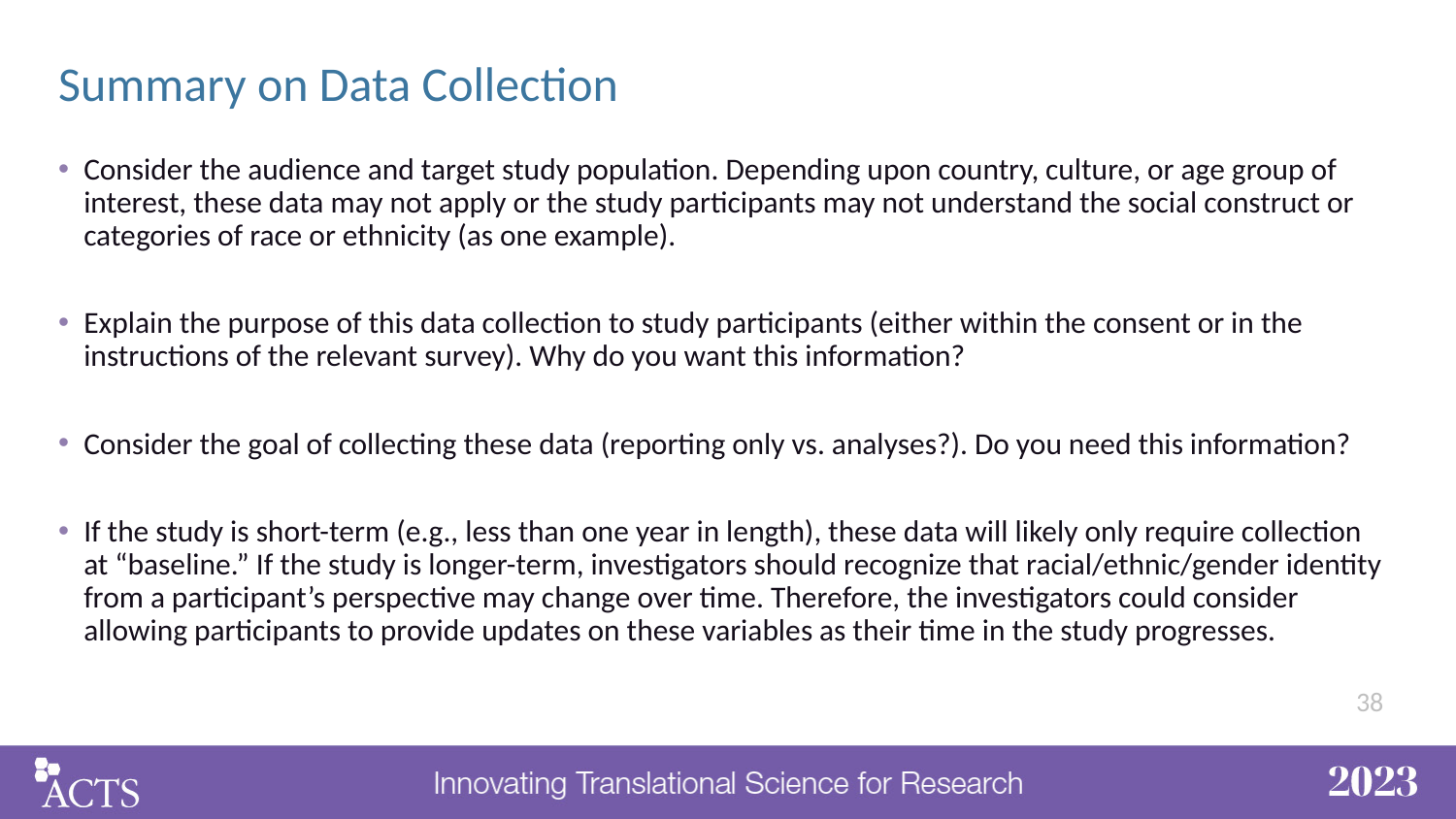

# Summary on Data Collection
Consider the audience and target study population. Depending upon country, culture, or age group of interest, these data may not apply or the study participants may not understand the social construct or categories of race or ethnicity (as one example). ​

Explain the purpose of this data collection to study participants (either within the consent or in the instructions of the relevant survey). Why do you want this information?​

Consider the goal of collecting these data (reporting only vs. analyses?). Do you need this information? ​

If the study is short-term (e.g., less than one year in length), these data will likely only require collection at “baseline.” If the study is longer-term, investigators should recognize that racial/ethnic/gender identity from a participant’s perspective may change over time. Therefore, the investigators could consider allowing participants to provide updates on these variables as their time in the study progresses. ​